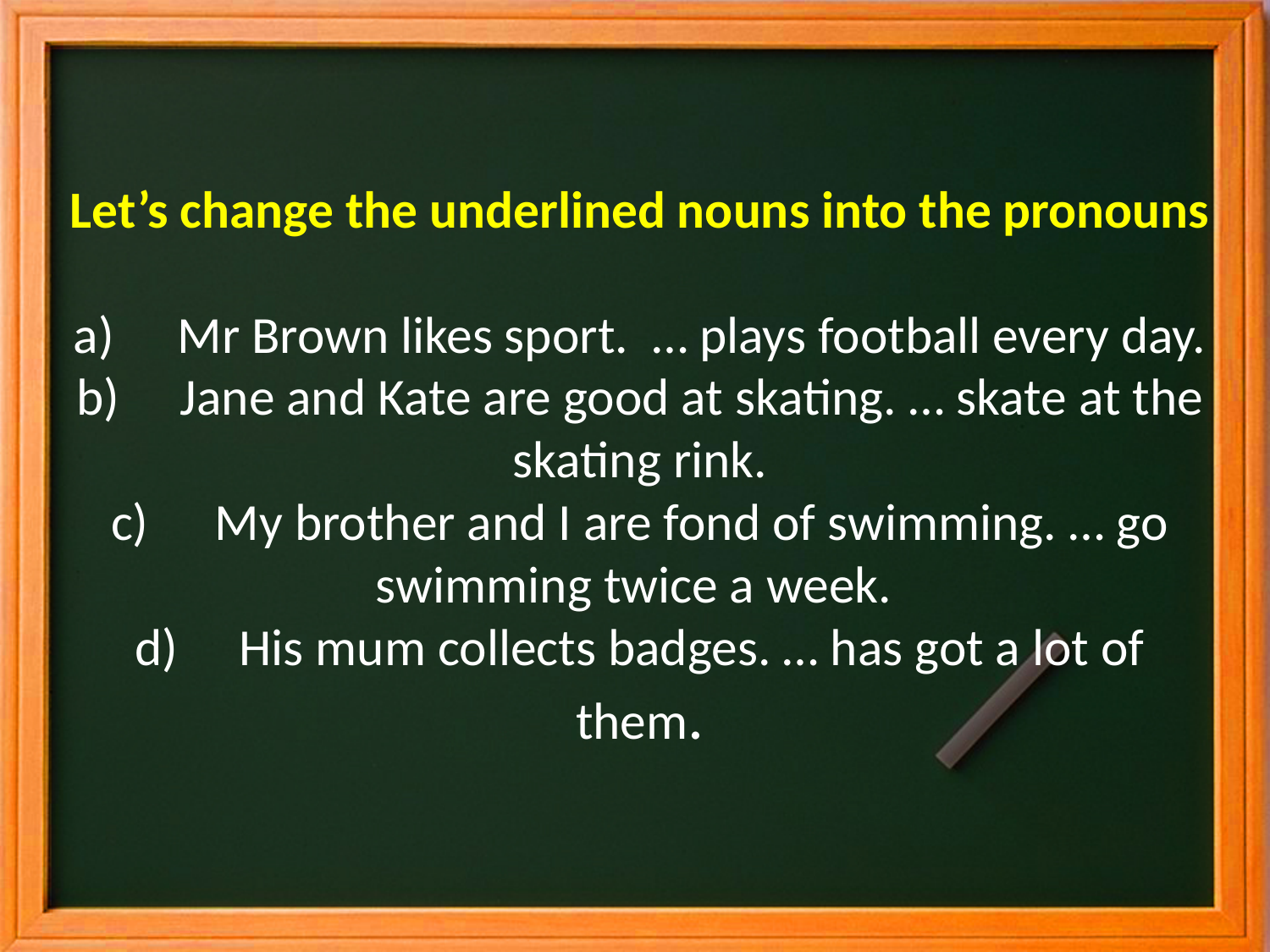

# Let’s change the underlined nouns into the pronouns a)	Mr Brown likes sport.  … plays football every day. b)	Jane and Kate are good at skating. … skate at the skating rink. c)	My brother and I are fond of swimming. … go swimming twice a week. d)	His mum collects badges. … has got a lot of them.